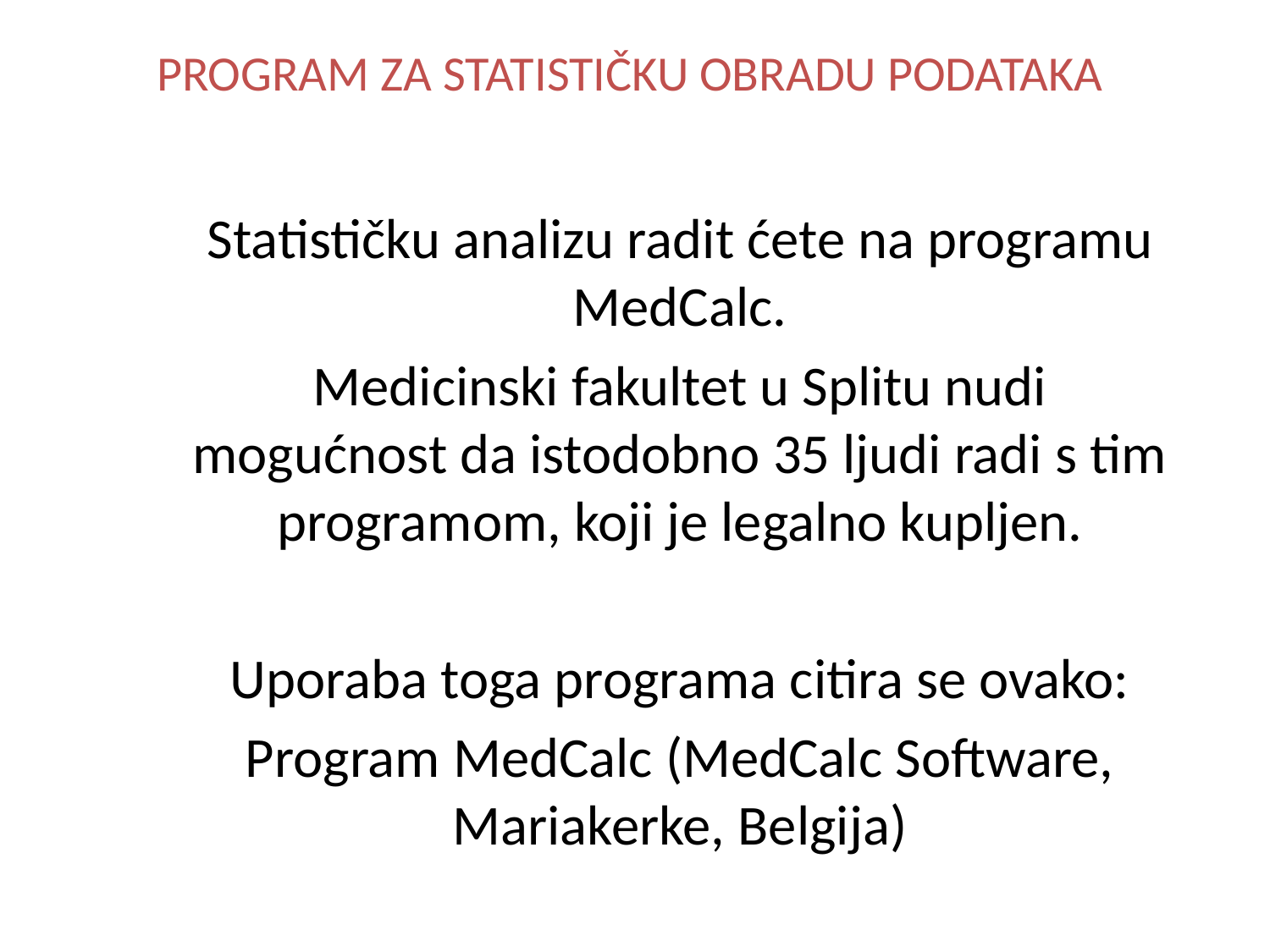

# PROGRAM ZA STATISTIČKU OBRADU PODATAKA
Statističku analizu radit ćete na programu MedCalc.
Medicinski fakultet u Splitu nudi mogućnost da istodobno 35 ljudi radi s tim programom, koji je legalno kupljen.

Uporaba toga programa citira se ovako:
Program MedCalc (MedCalc Software, Mariakerke, Belgija)